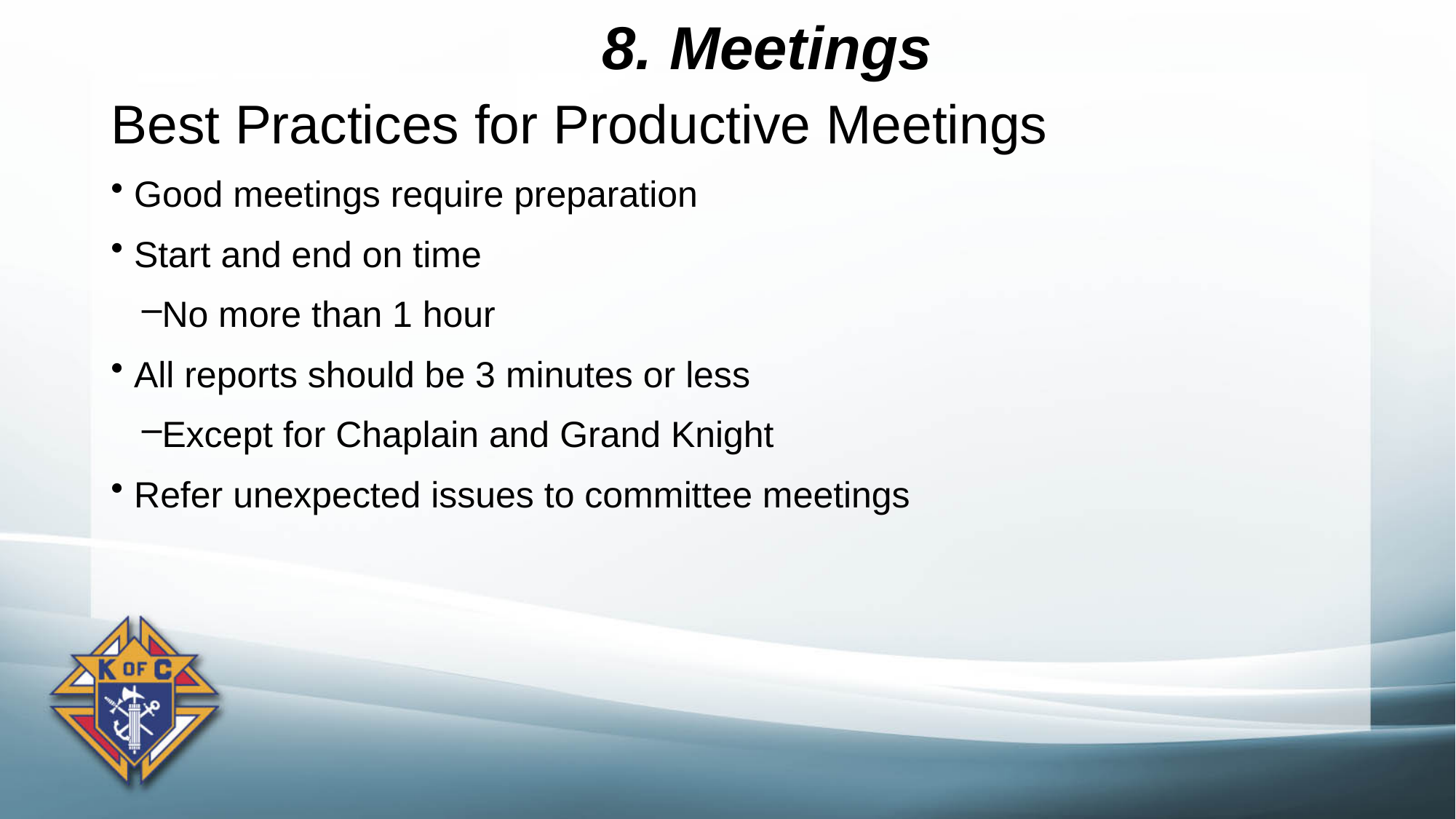

# 8. Meetings
Best Practices for Productive Meetings
Good meetings require preparation
Start and end on time
No more than 1 hour
All reports should be 3 minutes or less
Except for Chaplain and Grand Knight
Refer unexpected issues to committee meetings